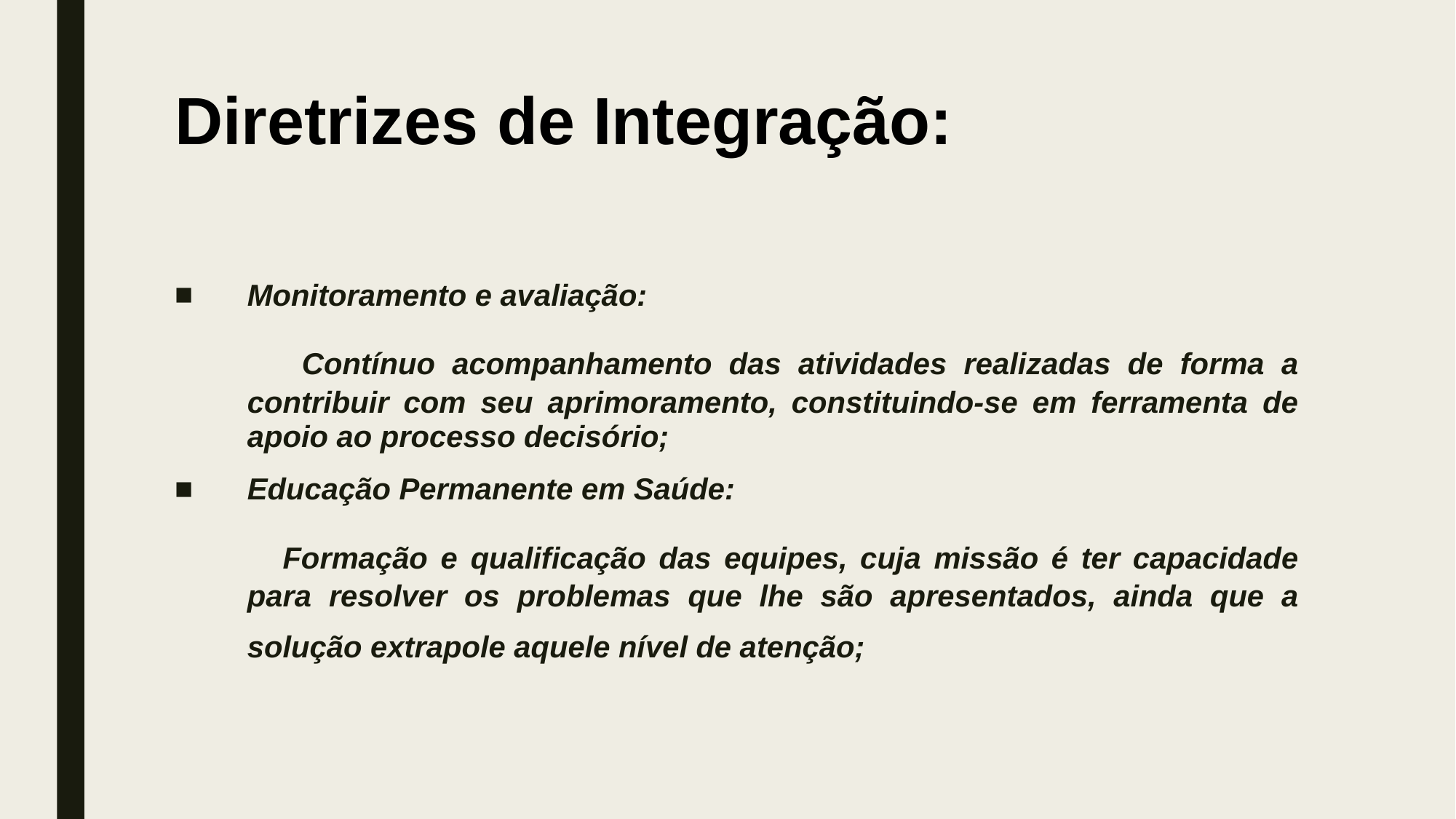

# Diretrizes de Integração:
Monitoramento e avaliação:
      Contínuo acompanhamento das atividades realizadas de forma a contribuir com seu aprimoramento, constituindo-se em ferramenta de apoio ao processo decisório;
Educação Permanente em Saúde:
      Formação e qualificação das equipes, cuja missão é ter capacidade para resolver os problemas que lhe são apresentados, ainda que a solução extrapole aquele nível de atenção;